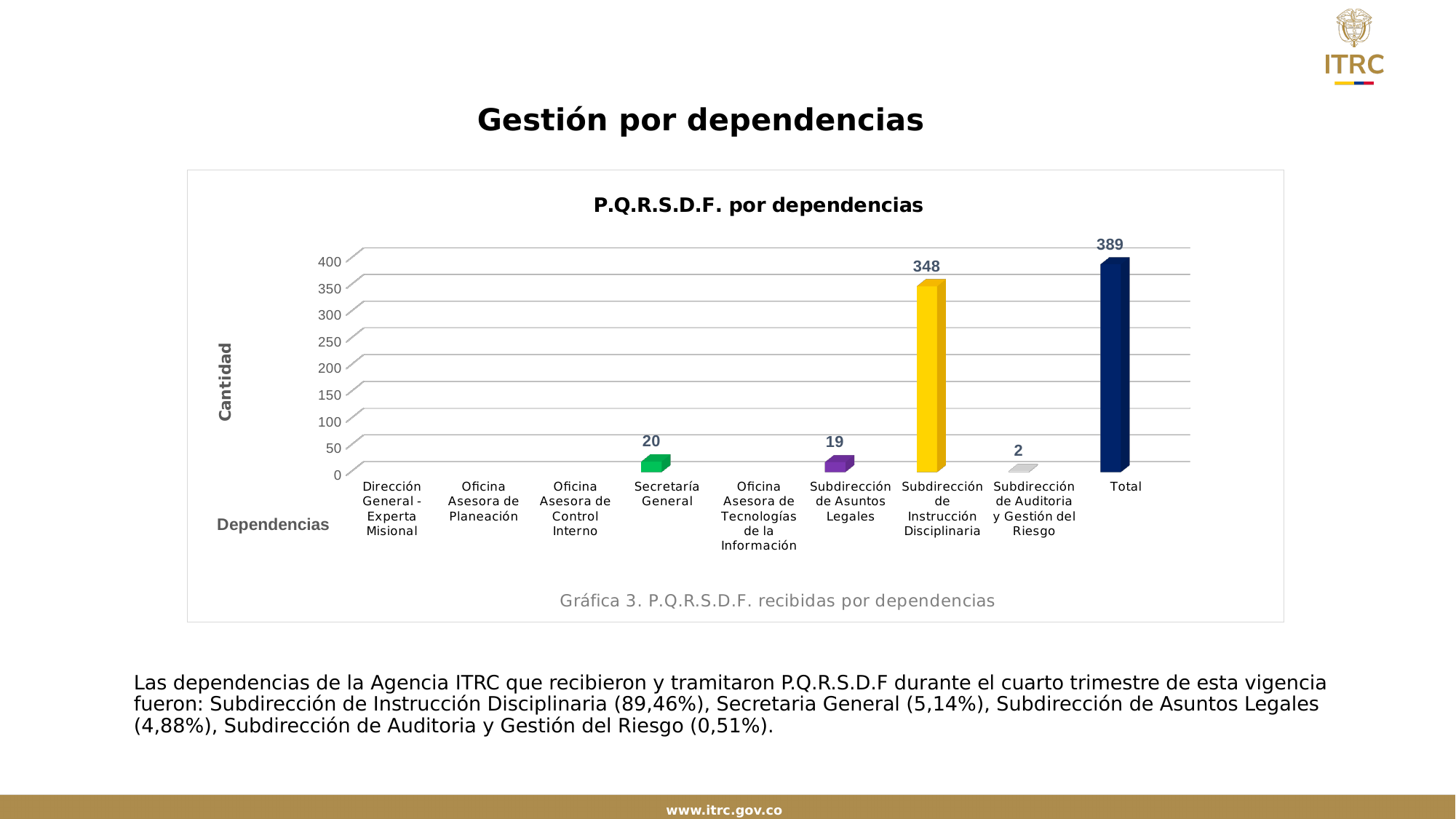

Gestión por dependencias

[unsupported chart]

Las dependencias de la Agencia ITRC que recibieron y tramitaron P.Q.R.S.D.F durante el cuarto trimestre de esta vigencia fueron: Subdirección de Instrucción Disciplinaria (89,46%), Secretaria General (5,14%), Subdirección de Asuntos Legales (4,88%), Subdirección de Auditoria y Gestión del Riesgo (0,51%).